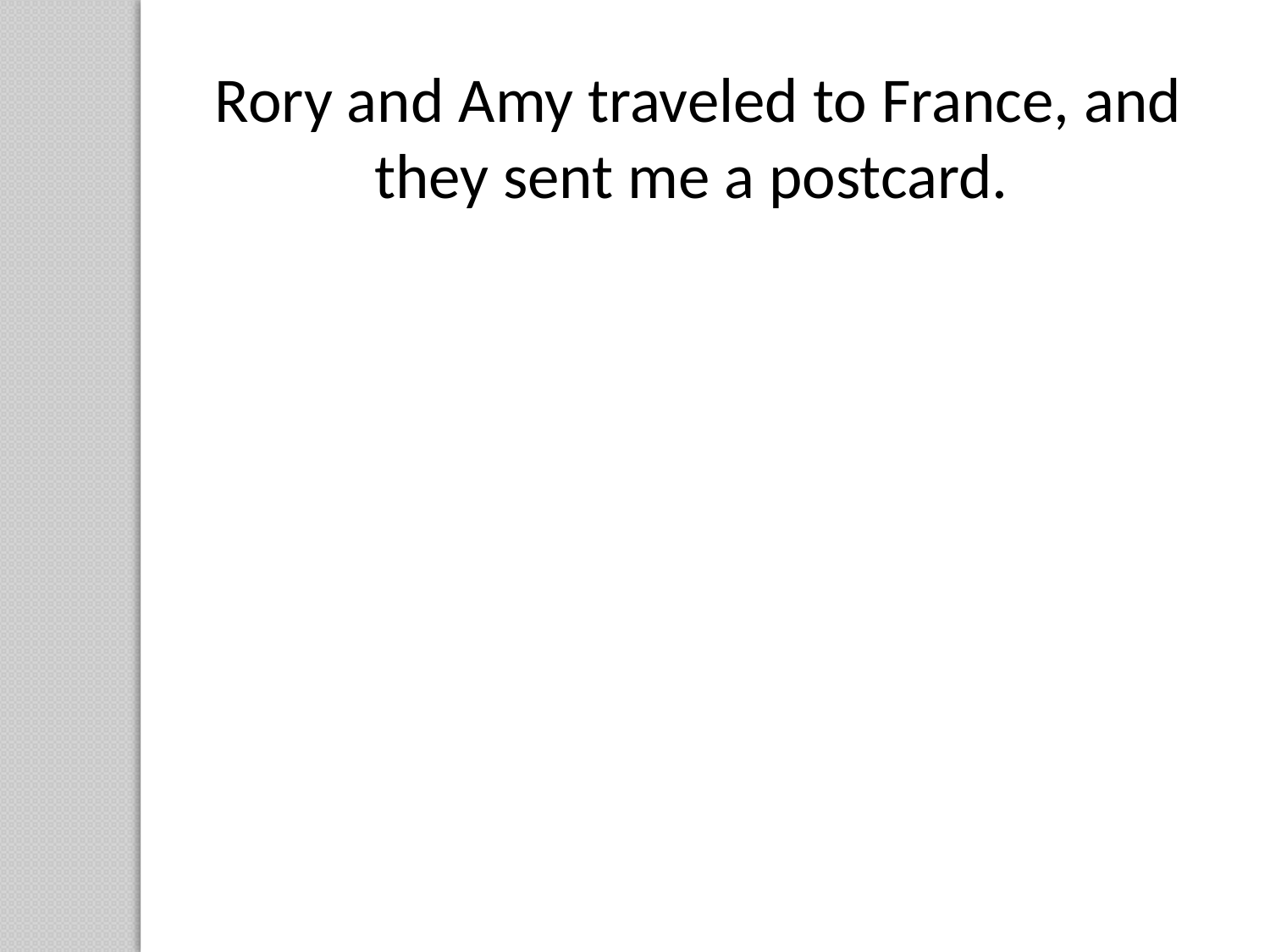

Rory and Amy traveled to France, and they sent me a postcard.